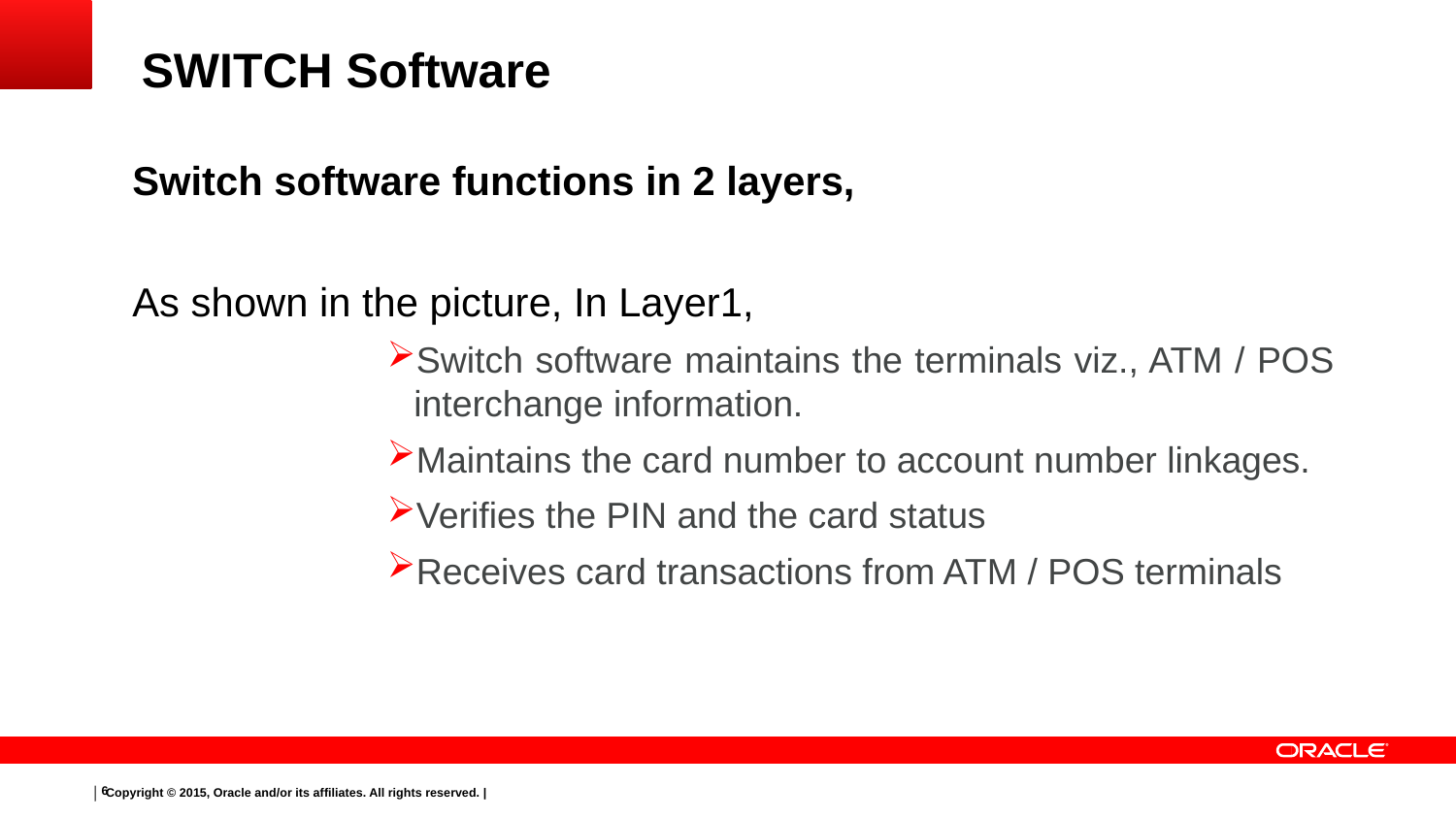

# SWITCH Software
Switch software functions in 2 layers,

As shown in the picture, In Layer1,
Switch software maintains the terminals viz., ATM / POS interchange information.
Maintains the card number to account number linkages.
Verifies the PIN and the card status
Receives card transactions from ATM / POS terminals